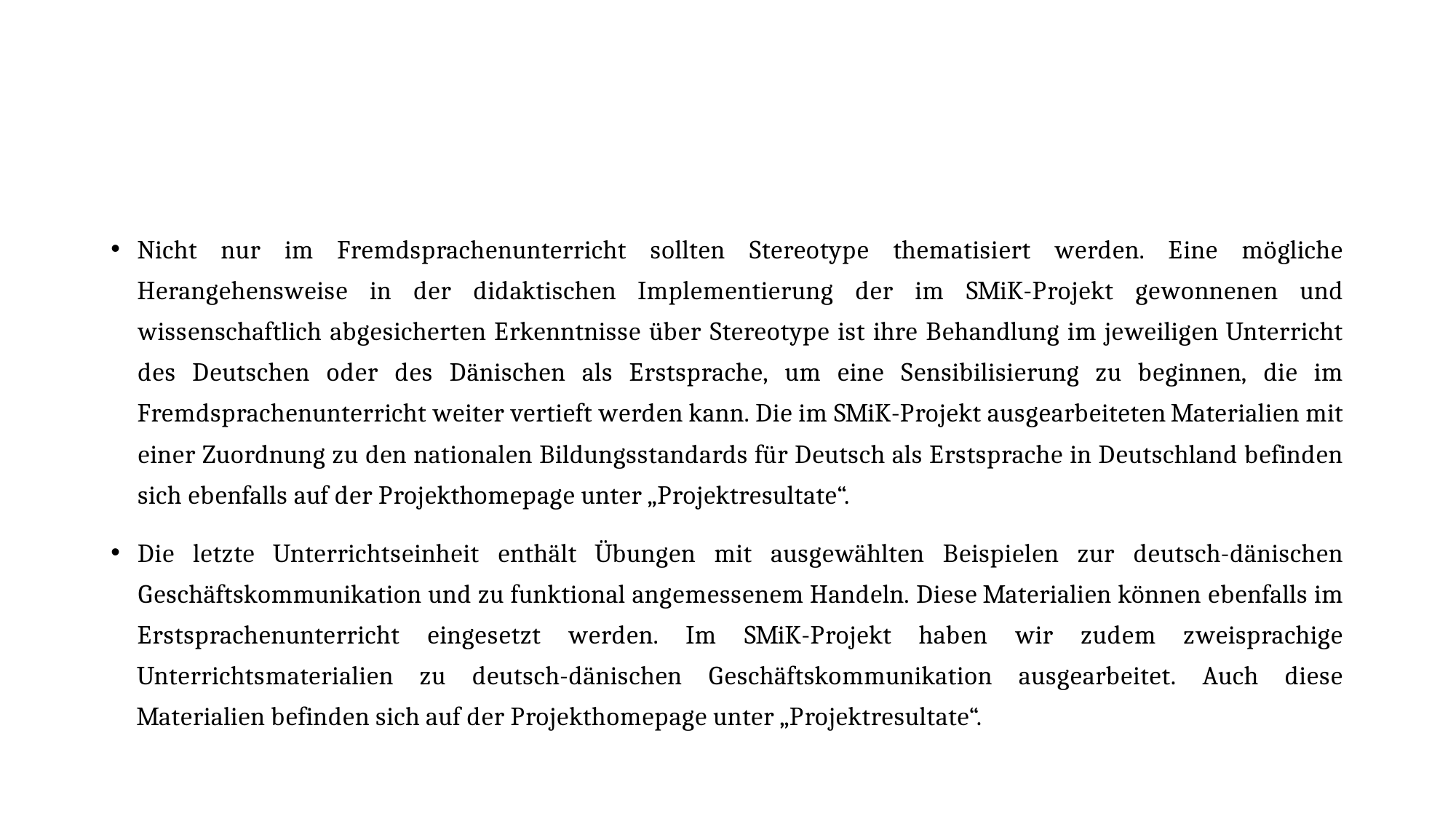

#
Nicht nur im Fremdsprachenunterricht sollten Stereotype thematisiert werden. Eine mögliche Herangehensweise in der didaktischen Implementierung der im SMiK-Projekt gewonnenen und wissenschaftlich abgesicherten Erkenntnisse über Stereotype ist ihre Behandlung im jeweiligen Unterricht des Deutschen oder des Dänischen als Erstsprache, um eine Sensibilisierung zu beginnen, die im Fremdsprachenunterricht weiter vertieft werden kann. Die im SMiK-Projekt ausgearbeiteten Materialien mit einer Zuordnung zu den nationalen Bildungsstandards für Deutsch als Erstsprache in Deutschland befinden sich ebenfalls auf der Projekthomepage unter „Projektresultate“.
Die letzte Unterrichtseinheit enthält Übungen mit ausgewählten Beispielen zur deutsch-dänischen Geschäftskommunikation und zu funktional angemessenem Handeln. Diese Materialien können ebenfalls im Erstsprachenunterricht eingesetzt werden. Im SMiK-Projekt haben wir zudem zweisprachige Unterrichtsmaterialien zu deutsch-dänischen Geschäftskommunikation ausgearbeitet. Auch diese Materialien befinden sich auf der Projekthomepage unter „Projektresultate“.